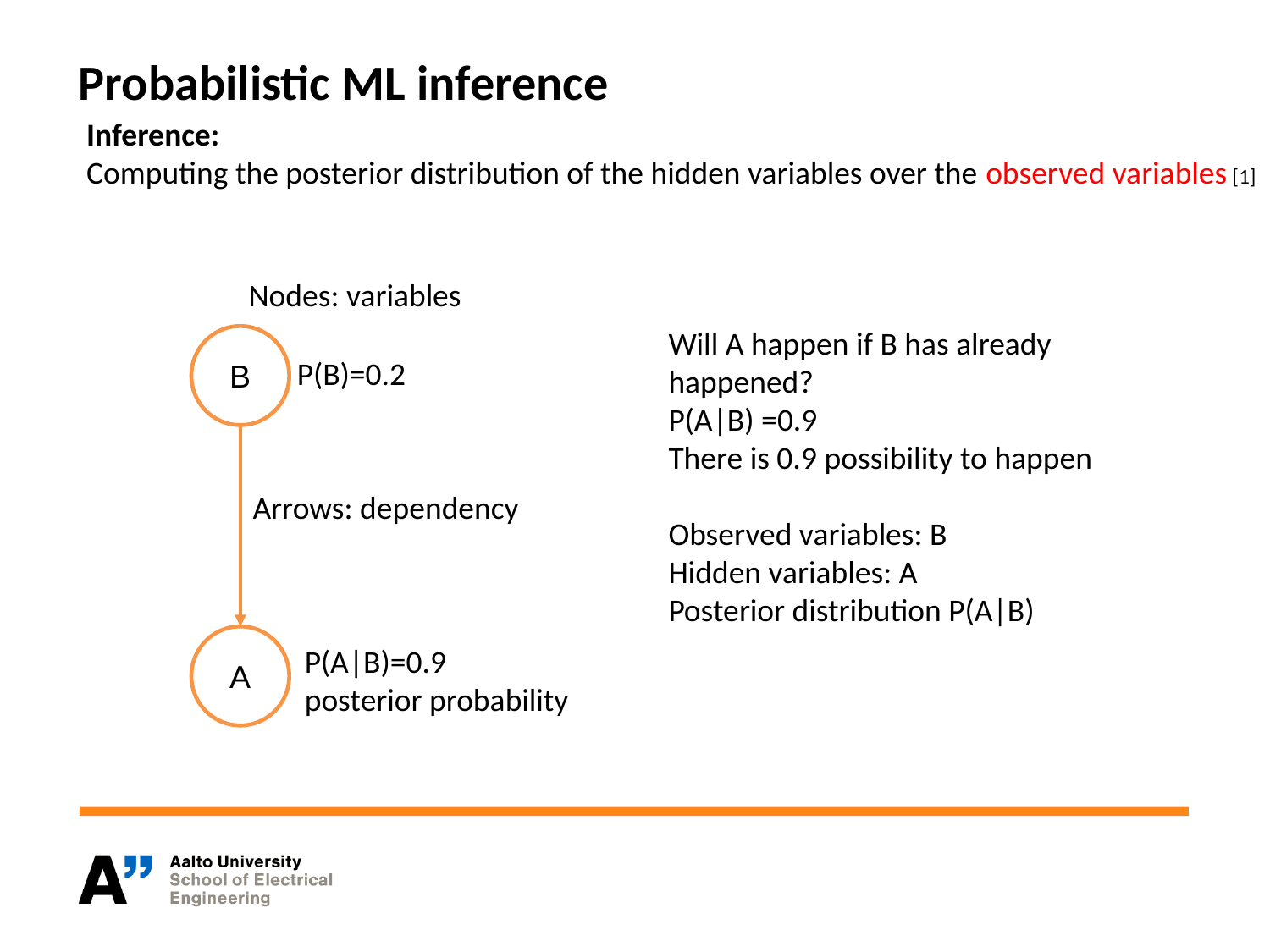

Probabilistic ML inference
Inference:
Computing the posterior distribution of the hidden variables over the observed variables [1]
Nodes: variables
Will A happen if B has already happened?
P(A|B) =0.9
There is 0.9 possibility to happen

Observed variables: B
Hidden variables: A
Posterior distribution P(A|B)

B
P(B)=0.2
Arrows: dependency
A
P(A|B)=0.9
posterior probability